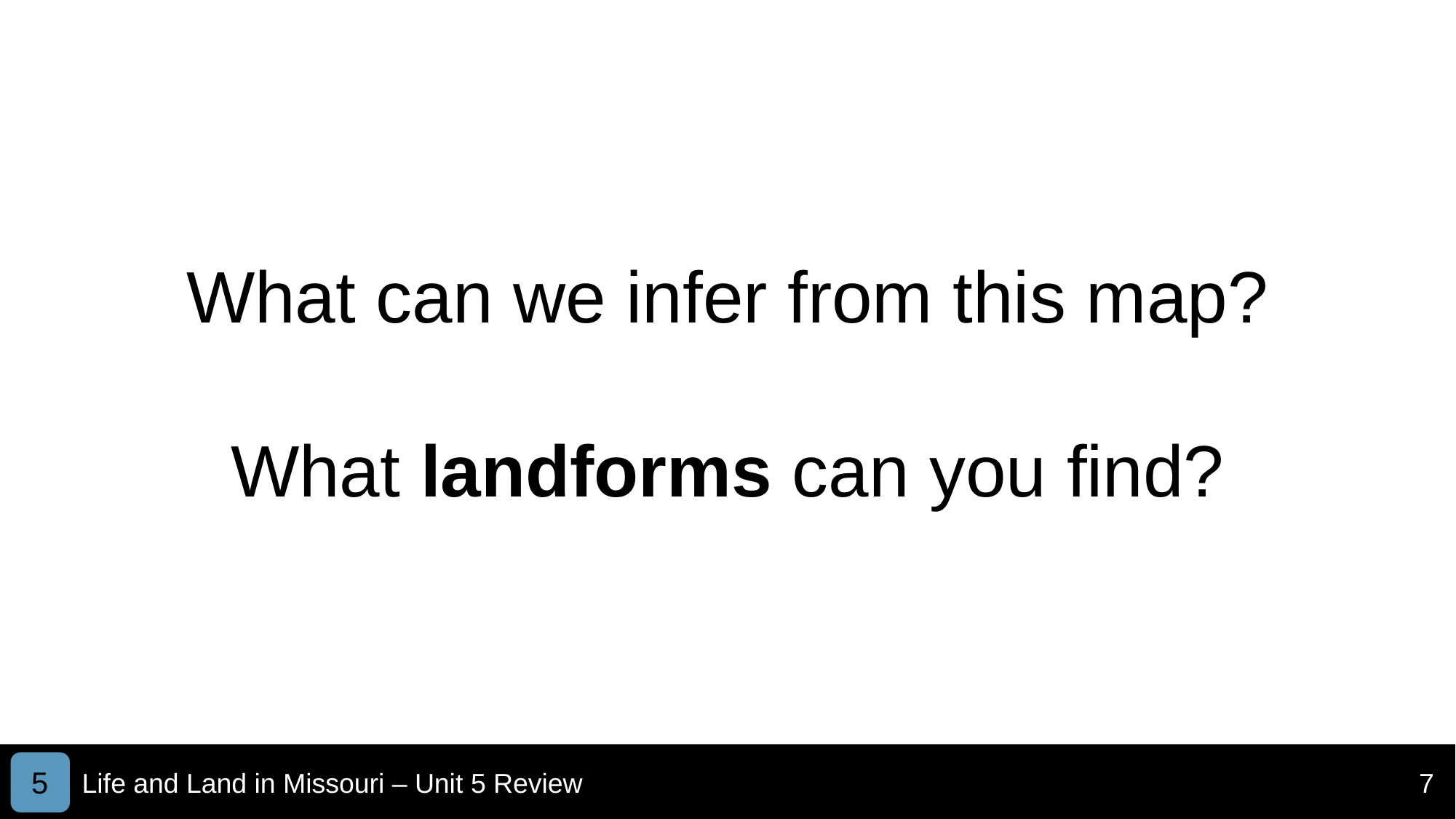

What can we infer from this map?

What landforms can you find?

5
Life and Land in Missouri – Unit 5 Review
7